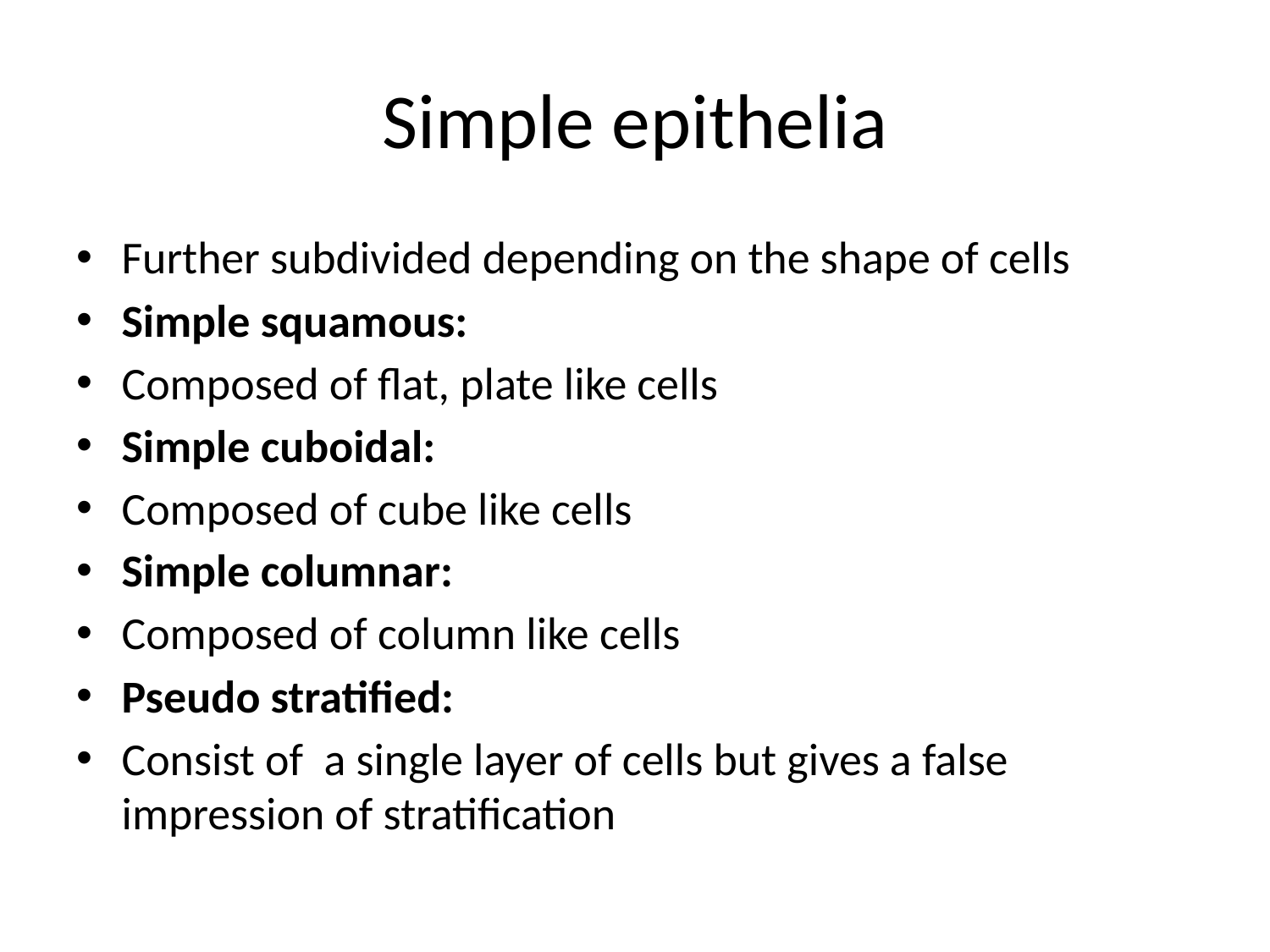

# Simple epithelia
Further subdivided depending on the shape of cells
Simple squamous:
Composed of flat, plate like cells
Simple cuboidal:
Composed of cube like cells
Simple columnar:
Composed of column like cells
Pseudo stratified:
Consist of  a single layer of cells but gives a false impression of stratification